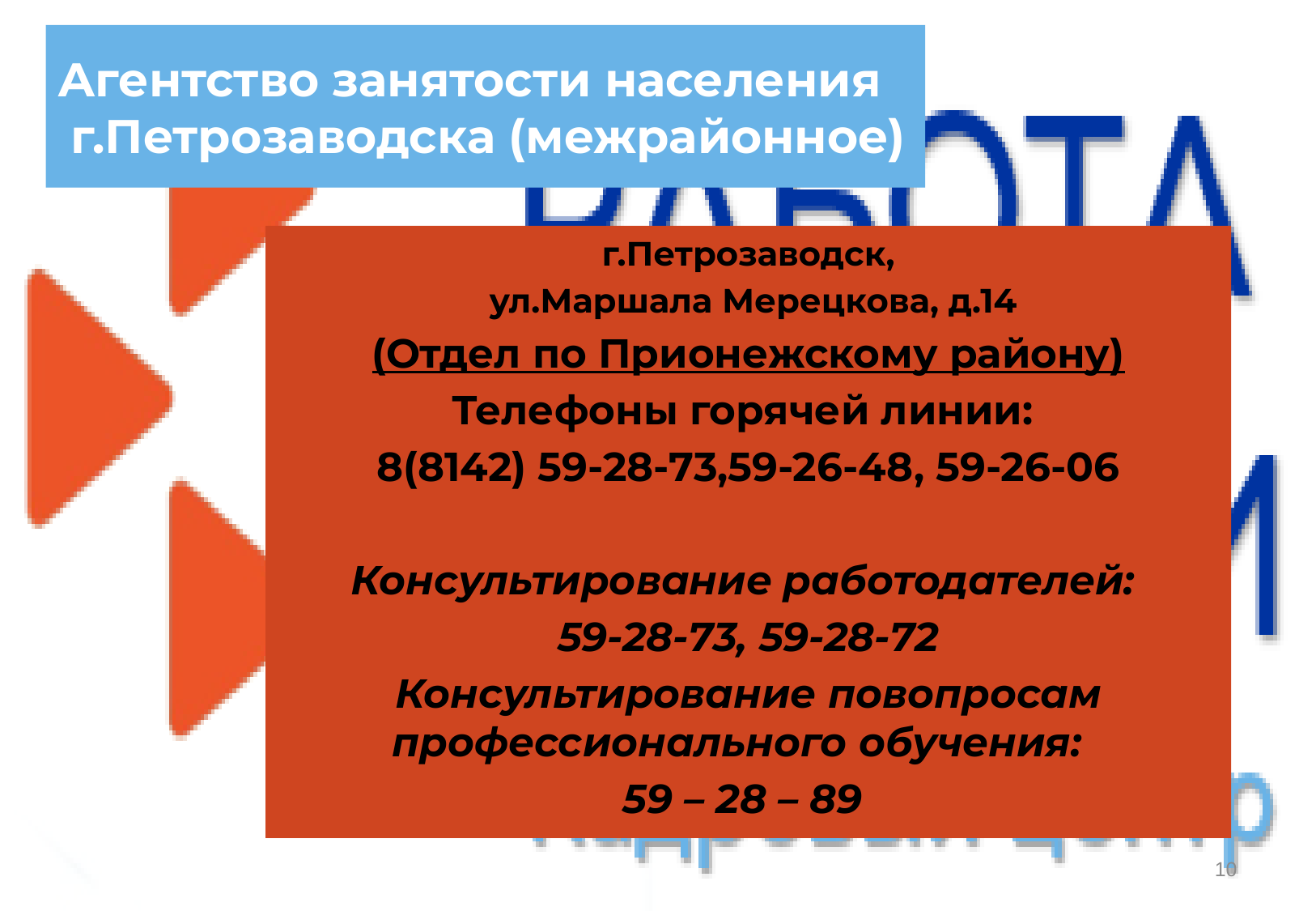

# Агентство занятости населения г.Петрозаводска (межрайонное)
г.Петрозаводск,
 ул.Маршала Мерецкова, д.14
(Отдел по Прионежскому району)
Телефоны горячей линии:
8(8142) 59-28-73,59-26-48, 59-26-06

Консультирование работодателей:
59-28-73, 59-28-72
Консультирование повопросам профессионального обучения:
59 – 28 – 89

10